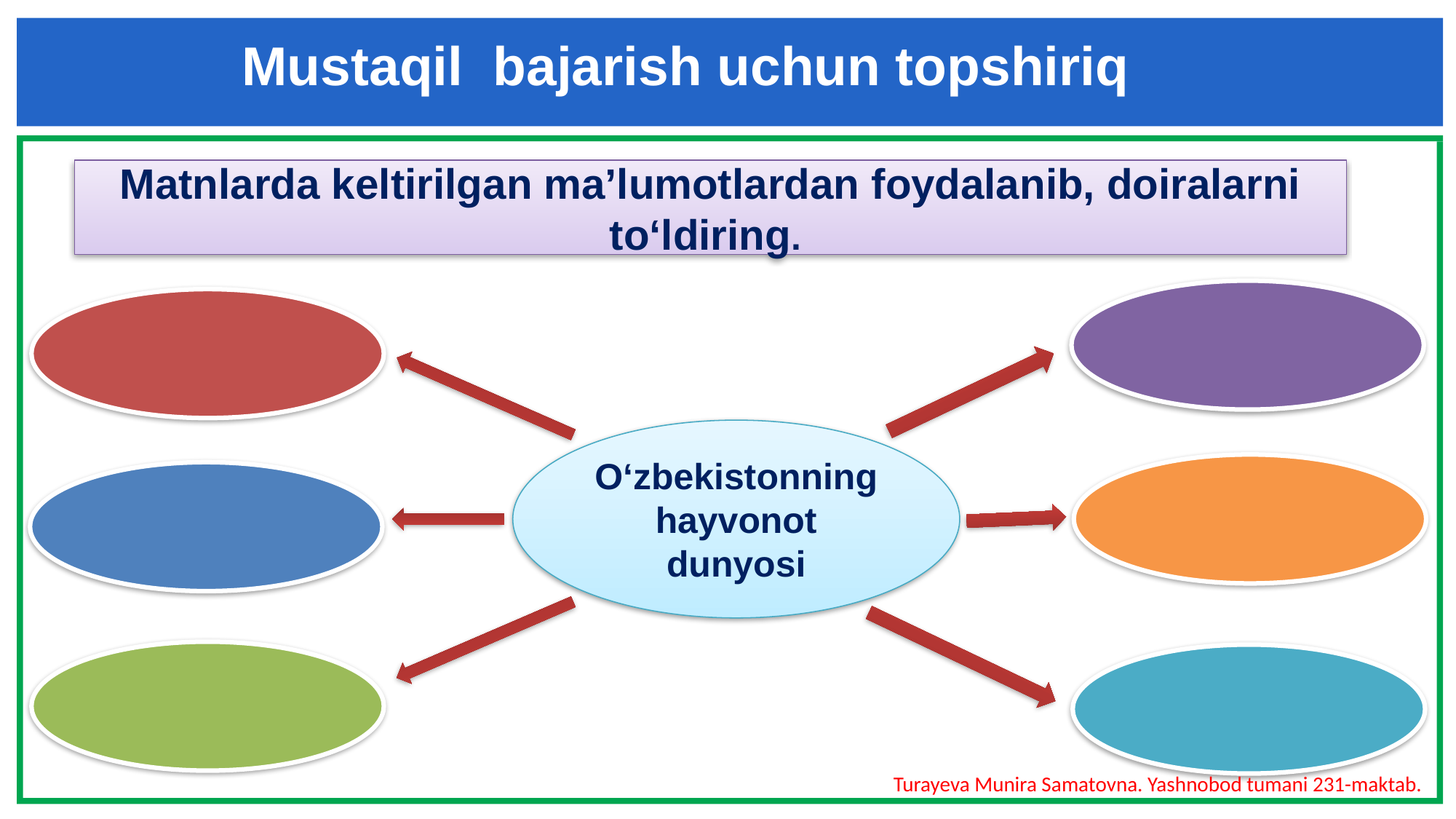

Mustaqil  bajarish uchun topshiriq
Matnlarda keltirilgan ma’lumotlardan foydalanib, doiralarni to‘ldiring.

O‘zbekistonning hayvonot dunyosi

Turayeva Munira Samatovna. Yashnobod tumani 231-maktab.